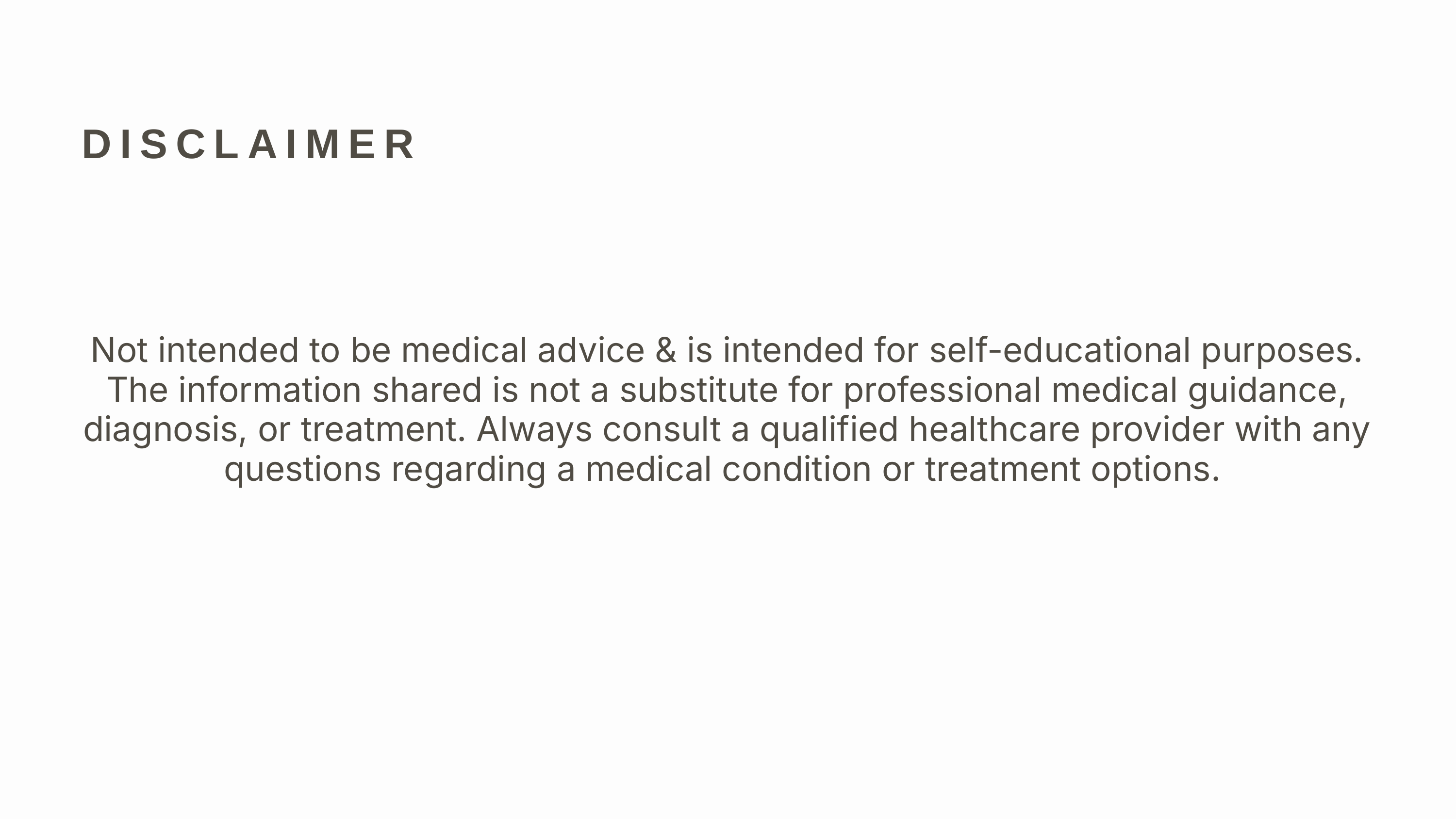

DISCLAIMER
Not intended to be medical advice & is intended for self-educational purposes. The information shared is not a substitute for professional medical guidance, diagnosis, or treatment. Always consult a qualified healthcare provider with any questions regarding a medical condition or treatment options.